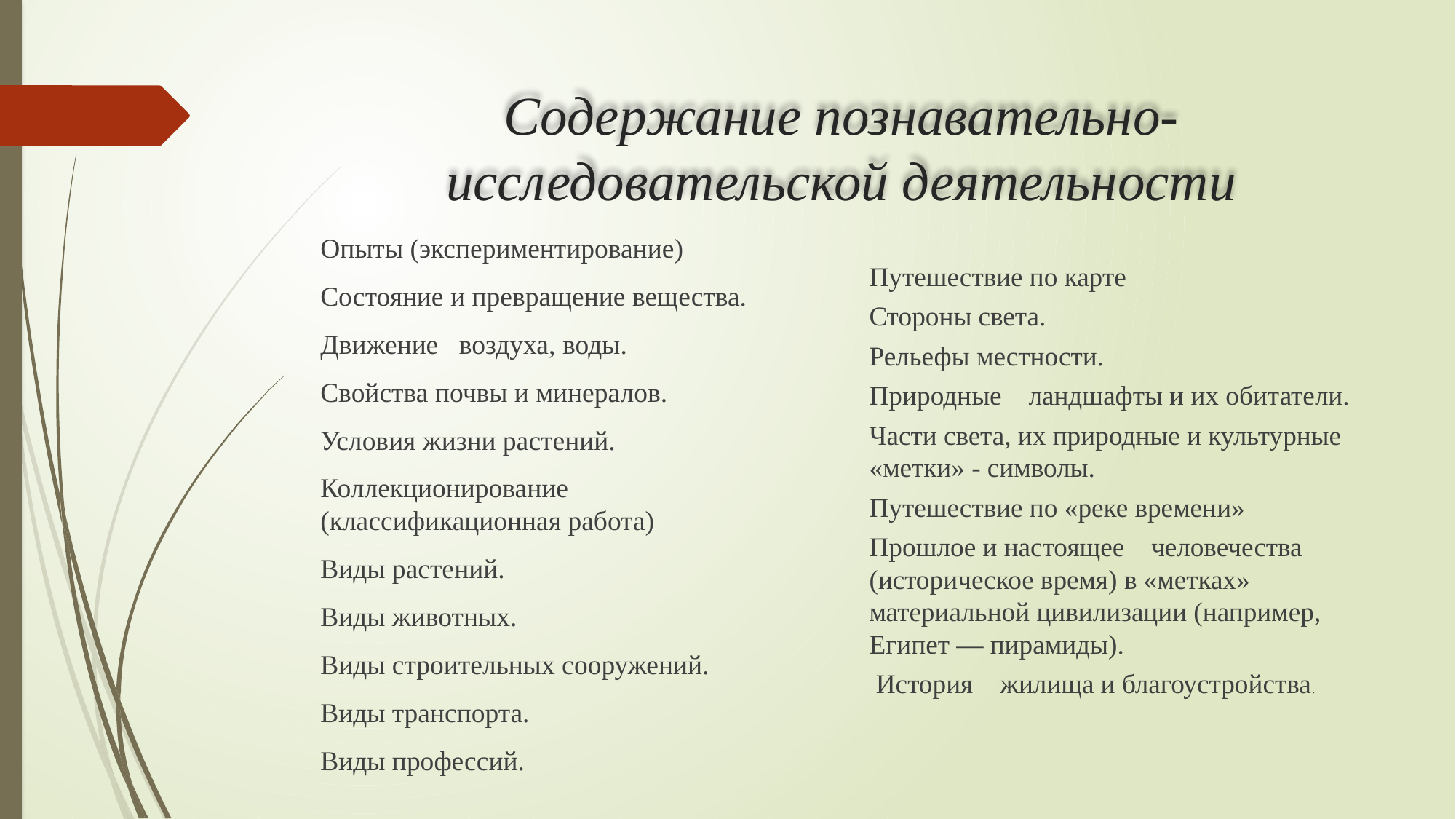

# Содержание познавательно-исследовательской деятельности
Опыты (экспериментирование)
Состояние и превращение вещества.
Движение   воздуха, воды.
Свойства почвы и минералов.
Условия жизни растений.
Коллекционирование (классификационная работа)
Виды растений.
Виды животных.
Виды строительных сооружений.
Виды транспорта.
Виды профессий.

Путешествие по карте
Стороны света.
Рельефы местности.
Природные    ландшафты и их обитатели.
Части света, их природные и культурные «метки» - символы.
Путешествие по «реке времени»
Прошлое и настоящее    человечества (историческое время) в «метках» материальной цивилизации (например, Египет — пирамиды).
 История    жилища и благоустройства.